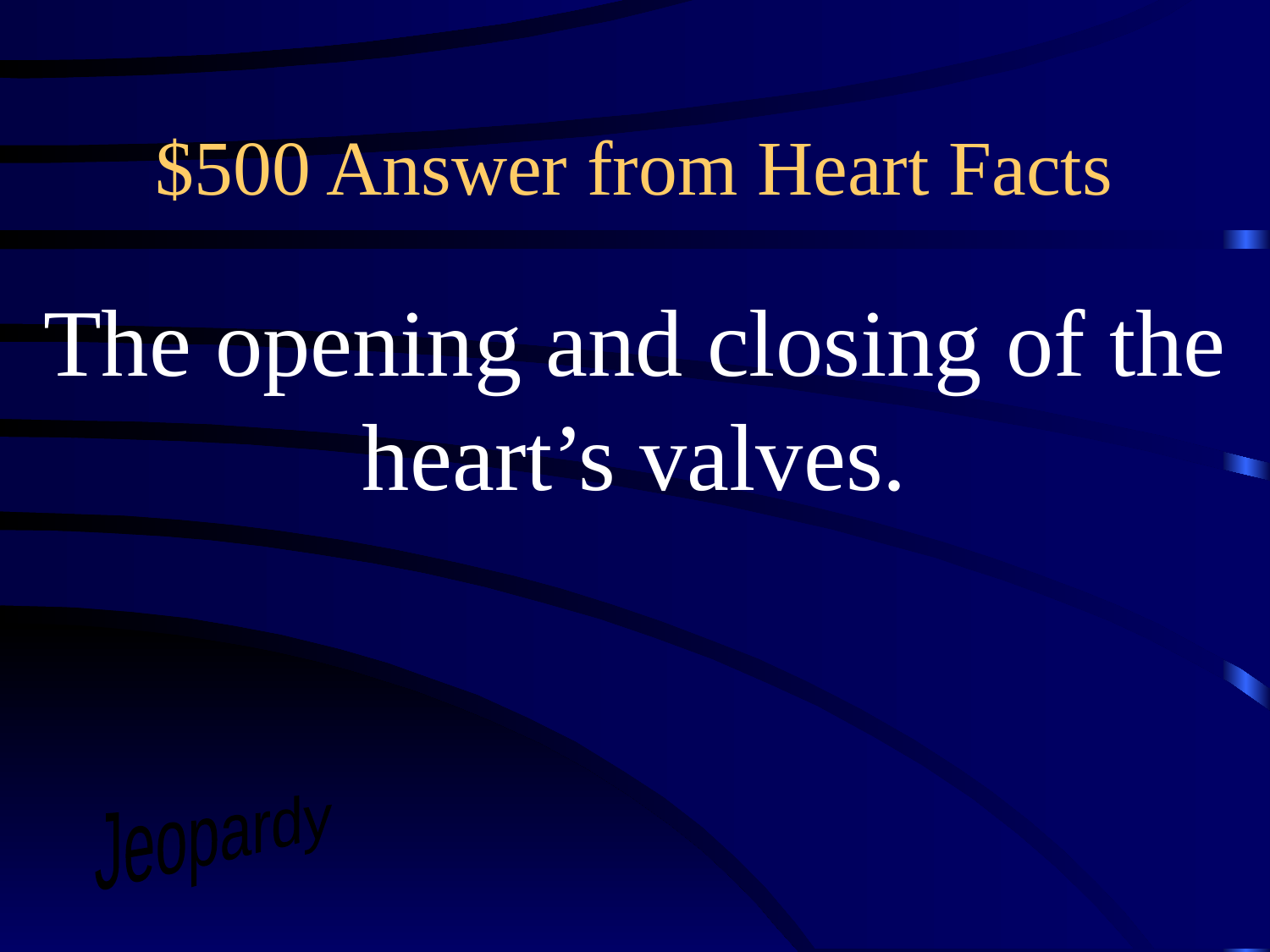

# $500 Answer from Heart Facts
The opening and closing of the heart’s valves.

Jeopardy